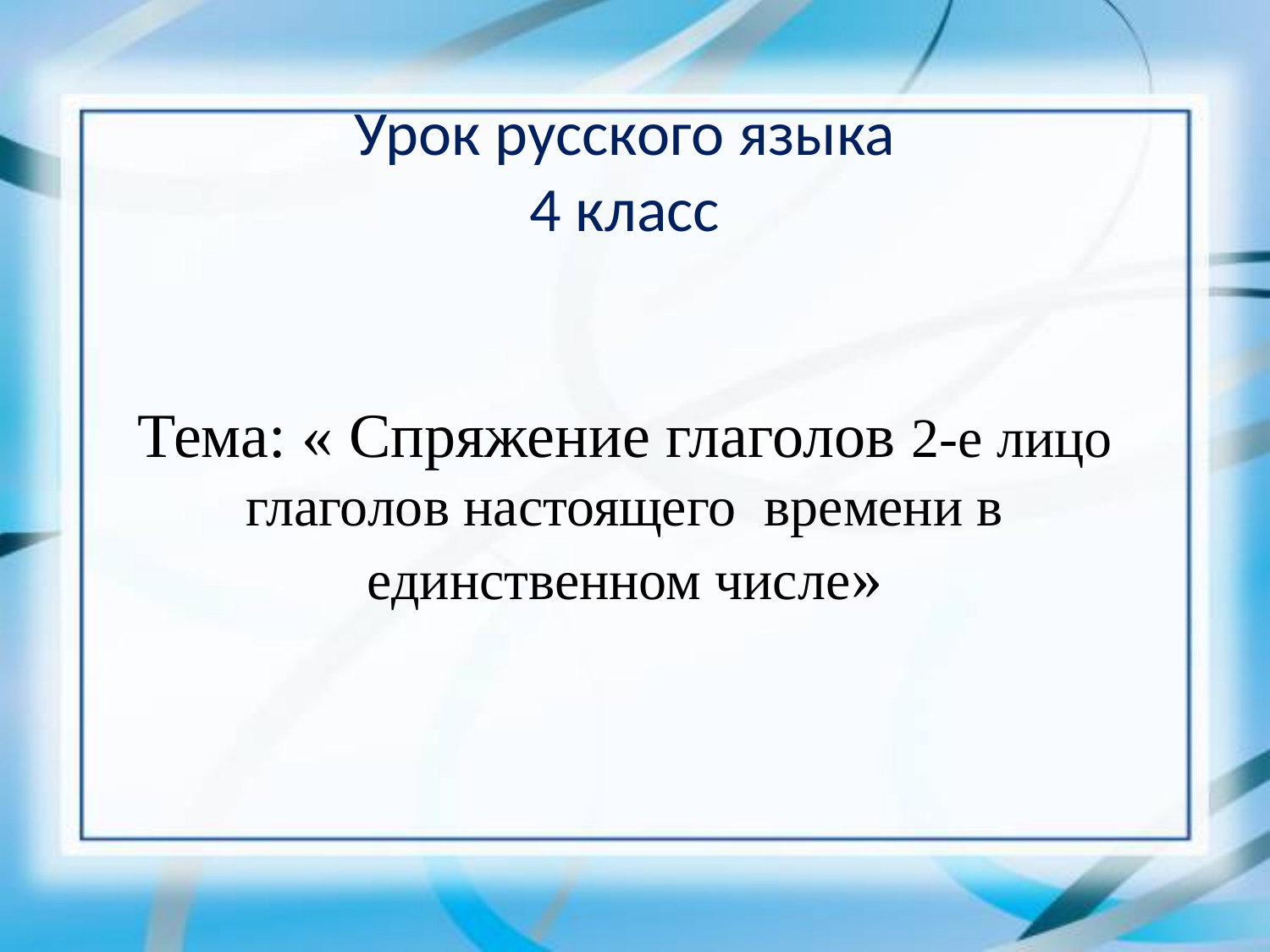

# Урок русского языка 4 класс Тема: « Спряжение глаголов 2-е лицо глаголов настоящего  времени в единственном числе»